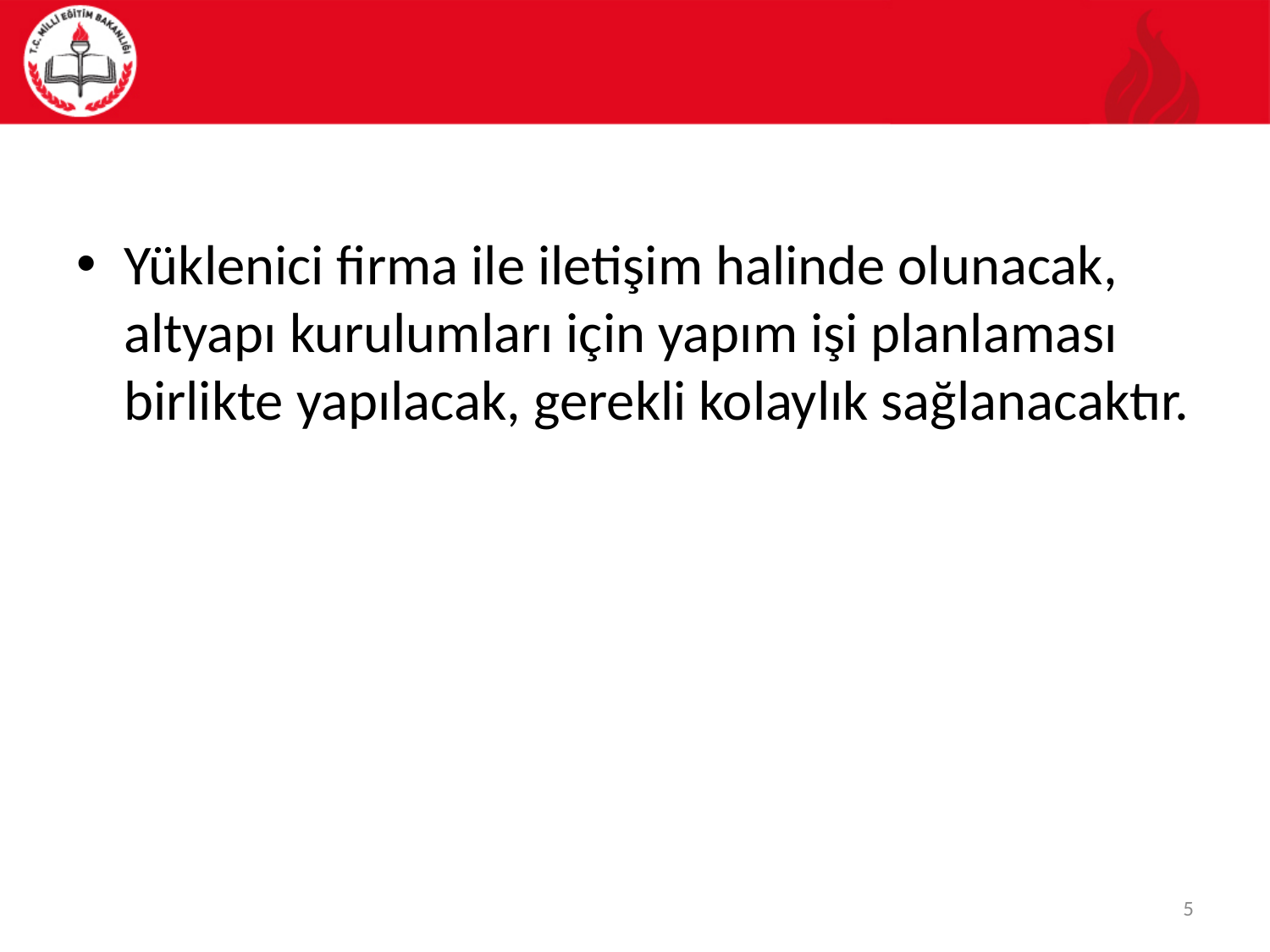

#
Yüklenici firma ile iletişim halinde olunacak, altyapı kurulumları için yapım işi planlaması birlikte yapılacak, gerekli kolaylık sağlanacaktır.
5